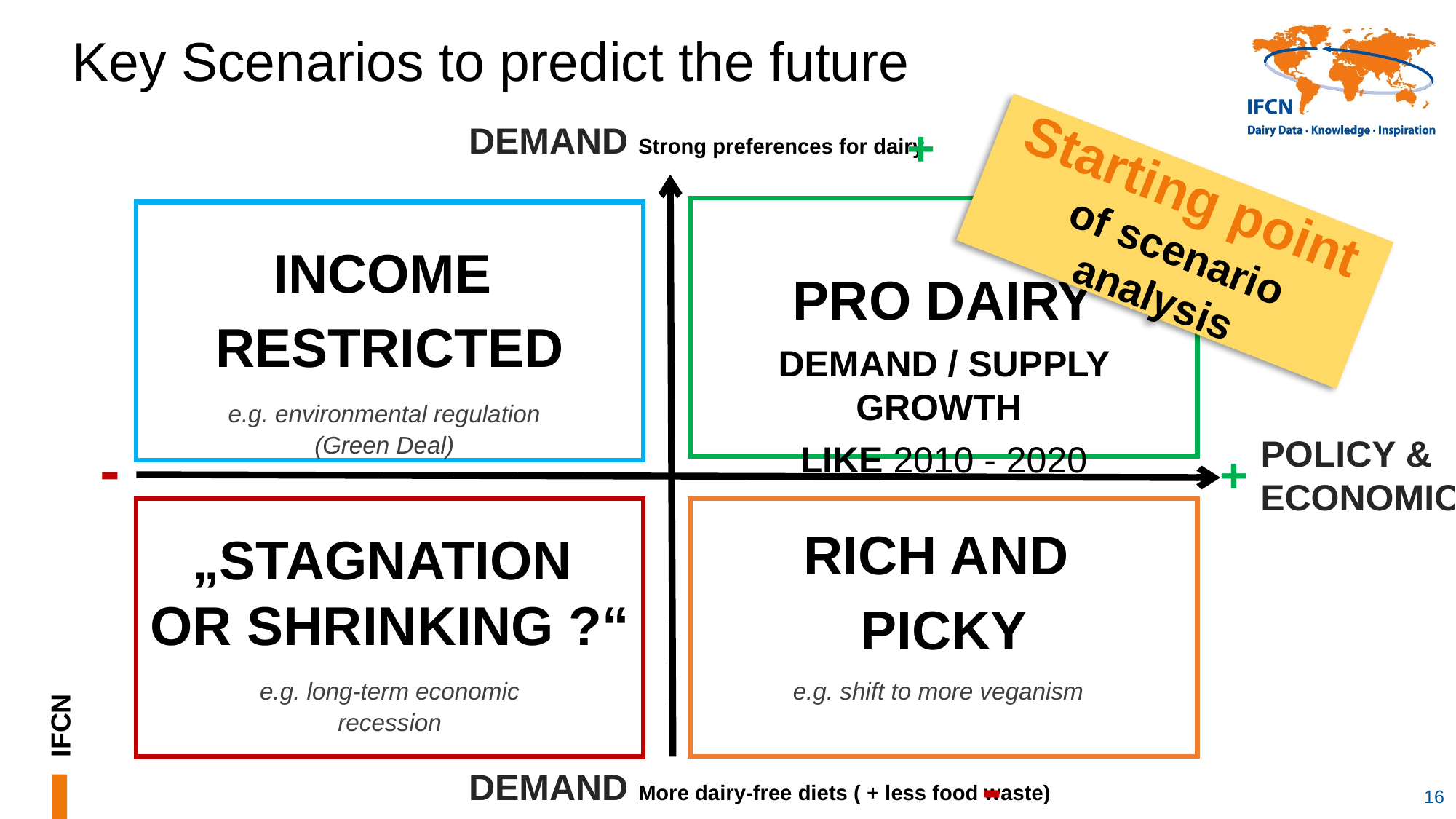

# Key Scenarios to predict the future
+
Demand Strong preferences for dairy
Starting point
 of scenario analysis

Pro dairy
Demand / supply growth
like 2010 - 2020

Income
Restricted

e.g. environmental regulation (Green Deal)
 Policy &
 Economics
-
+
Rich and
Picky

„Stagnation
or shrinking ?“

IFCN
e.g. long-term economic recession
e.g. shift to more veganism
-
Demand More dairy-free diets ( + less food waste)
16